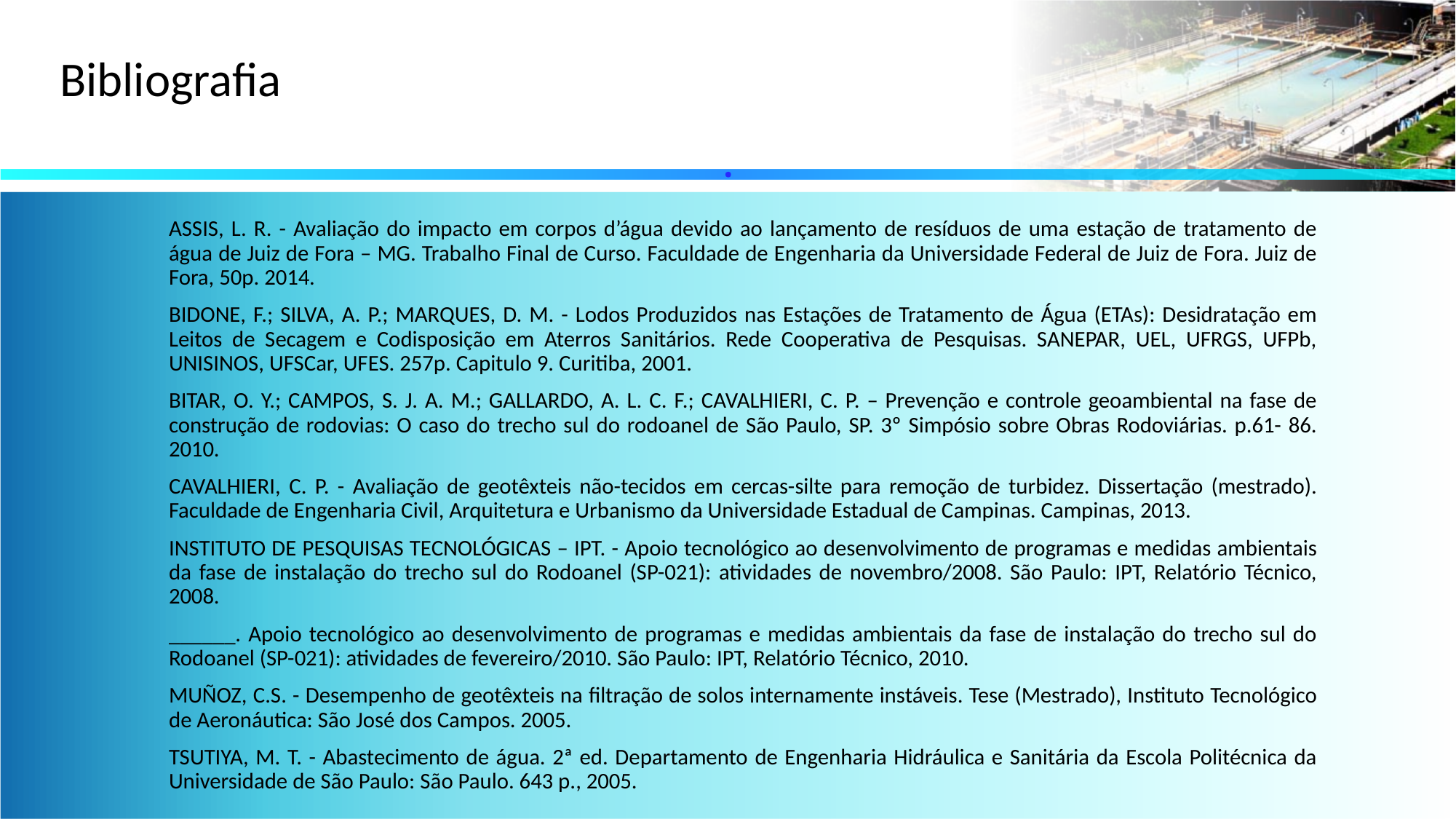

Bibliografia
ASSIS, L. R. - Avaliação do impacto em corpos d’água devido ao lançamento de resíduos de uma estação de tratamento de água de Juiz de Fora – MG. Trabalho Final de Curso. Faculdade de Engenharia da Universidade Federal de Juiz de Fora. Juiz de Fora, 50p. 2014.
BIDONE, F.; SILVA, A. P.; MARQUES, D. M. - Lodos Produzidos nas Estações de Tratamento de Água (ETAs): Desidratação em Leitos de Secagem e Codisposição em Aterros Sanitários. Rede Cooperativa de Pesquisas. SANEPAR, UEL, UFRGS, UFPb, UNISINOS, UFSCar, UFES. 257p. Capitulo 9. Curitiba, 2001.
BITAR, O. Y.; CAMPOS, S. J. A. M.; GALLARDO, A. L. C. F.; CAVALHIERI, C. P. – Prevenção e controle geoambiental na fase de construção de rodovias: O caso do trecho sul do rodoanel de São Paulo, SP. 3º Simpósio sobre Obras Rodoviárias. p.61- 86. 2010.
CAVALHIERI, C. P. - Avaliação de geotêxteis não-tecidos em cercas-silte para remoção de turbidez. Dissertação (mestrado). Faculdade de Engenharia Civil, Arquitetura e Urbanismo da Universidade Estadual de Campinas. Campinas, 2013.
INSTITUTO DE PESQUISAS TECNOLÓGICAS – IPT. - Apoio tecnológico ao desenvolvimento de programas e medidas ambientais da fase de instalação do trecho sul do Rodoanel (SP-021): atividades de novembro/2008. São Paulo: IPT, Relatório Técnico, 2008.
______. Apoio tecnológico ao desenvolvimento de programas e medidas ambientais da fase de instalação do trecho sul do Rodoanel (SP-021): atividades de fevereiro/2010. São Paulo: IPT, Relatório Técnico, 2010.
MUÑOZ, C.S. - Desempenho de geotêxteis na filtração de solos internamente instáveis. Tese (Mestrado), Instituto Tecnológico de Aeronáutica: São José dos Campos. 2005.
TSUTIYA, M. T. - Abastecimento de água. 2ª ed. Departamento de Engenharia Hidráulica e Sanitária da Escola Politécnica da Universidade de São Paulo: São Paulo. 643 p., 2005.